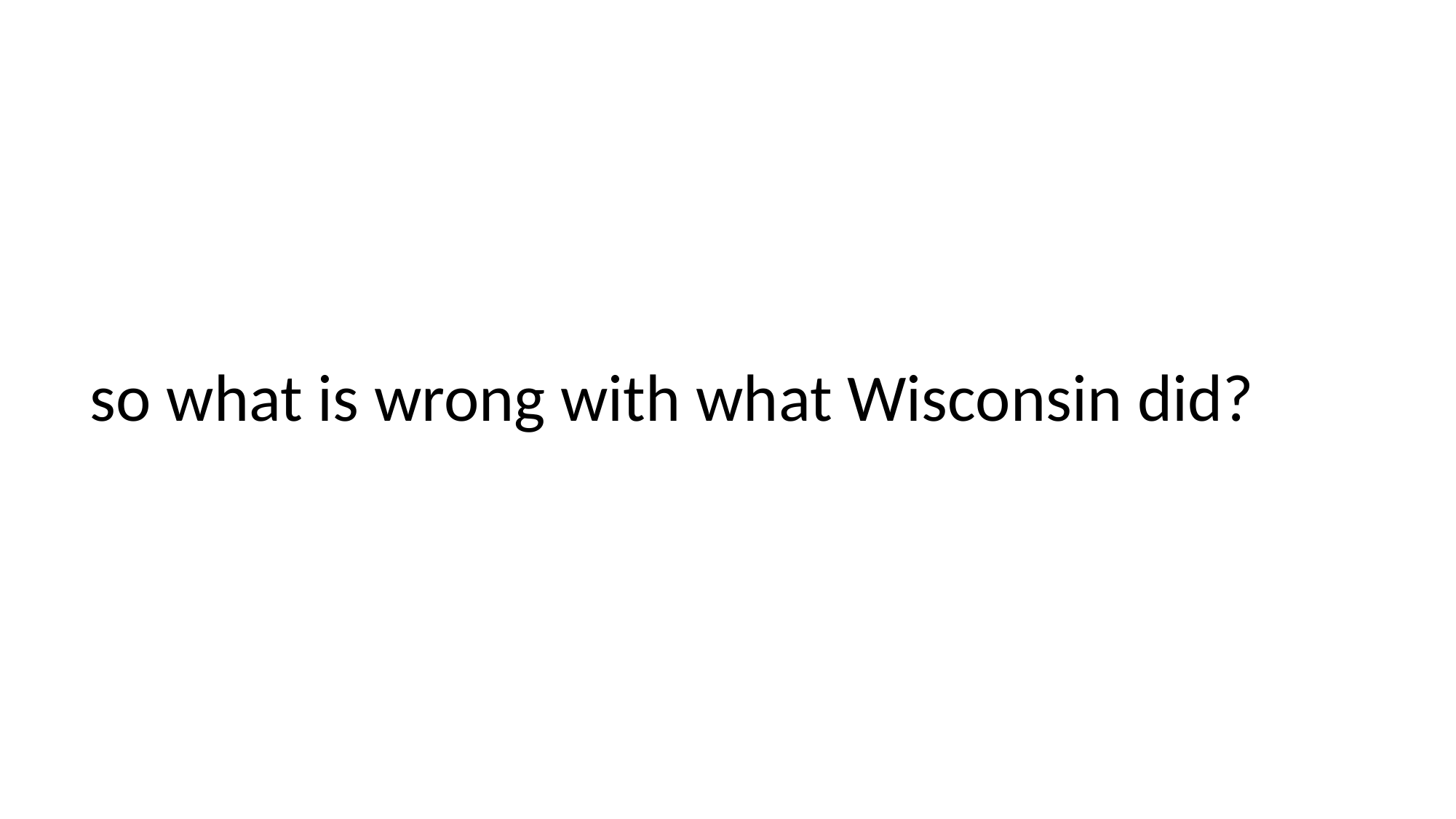

# so what is wrong with what Wisconsin did?